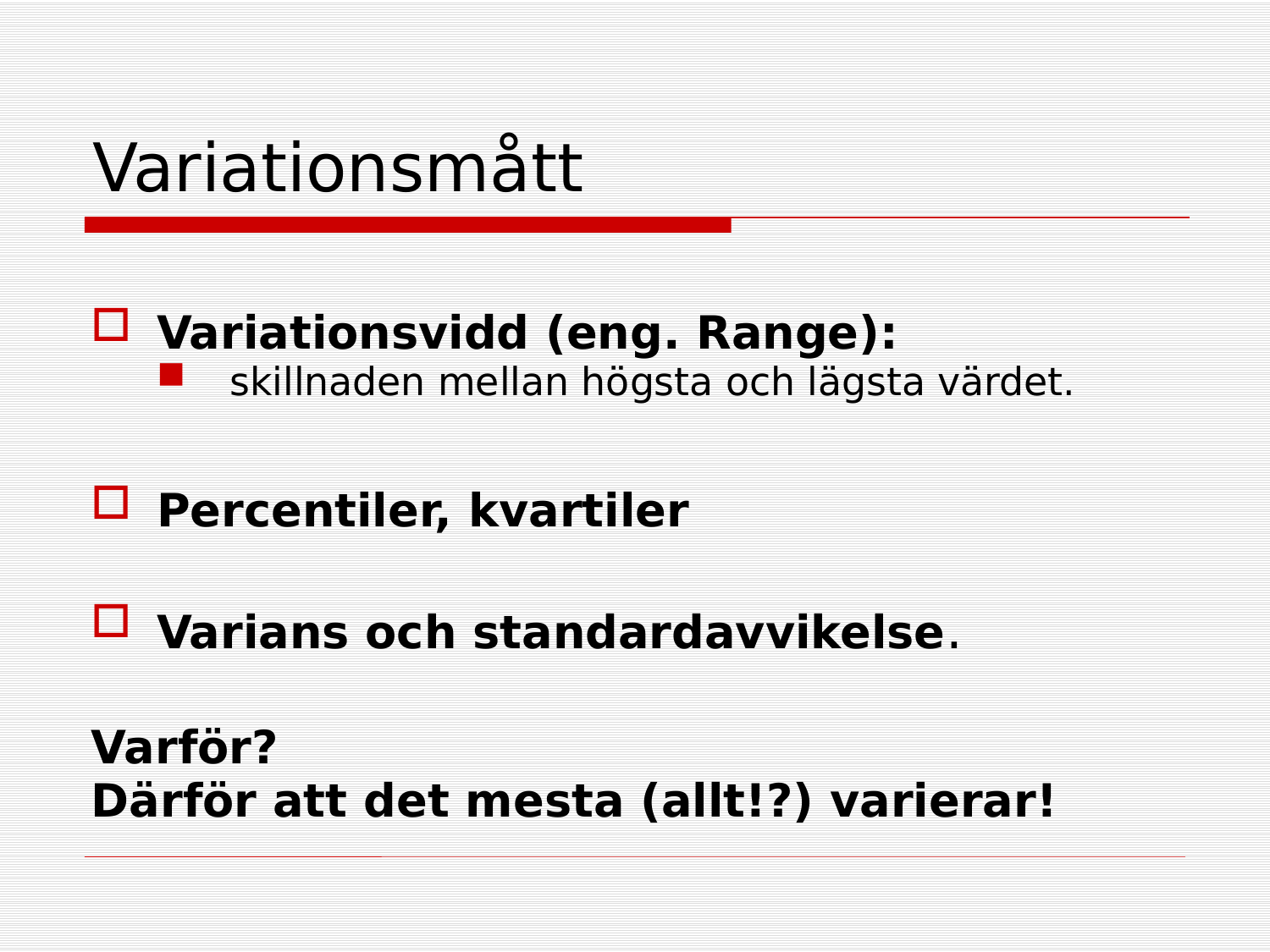

# Variationsmått

Variationsvidd (eng. Range):
 skillnaden mellan högsta och lägsta värdet.

Percentiler, kvartiler

Varians och standardavvikelse.

Varför?
Därför att det mesta (allt!?) varierar!